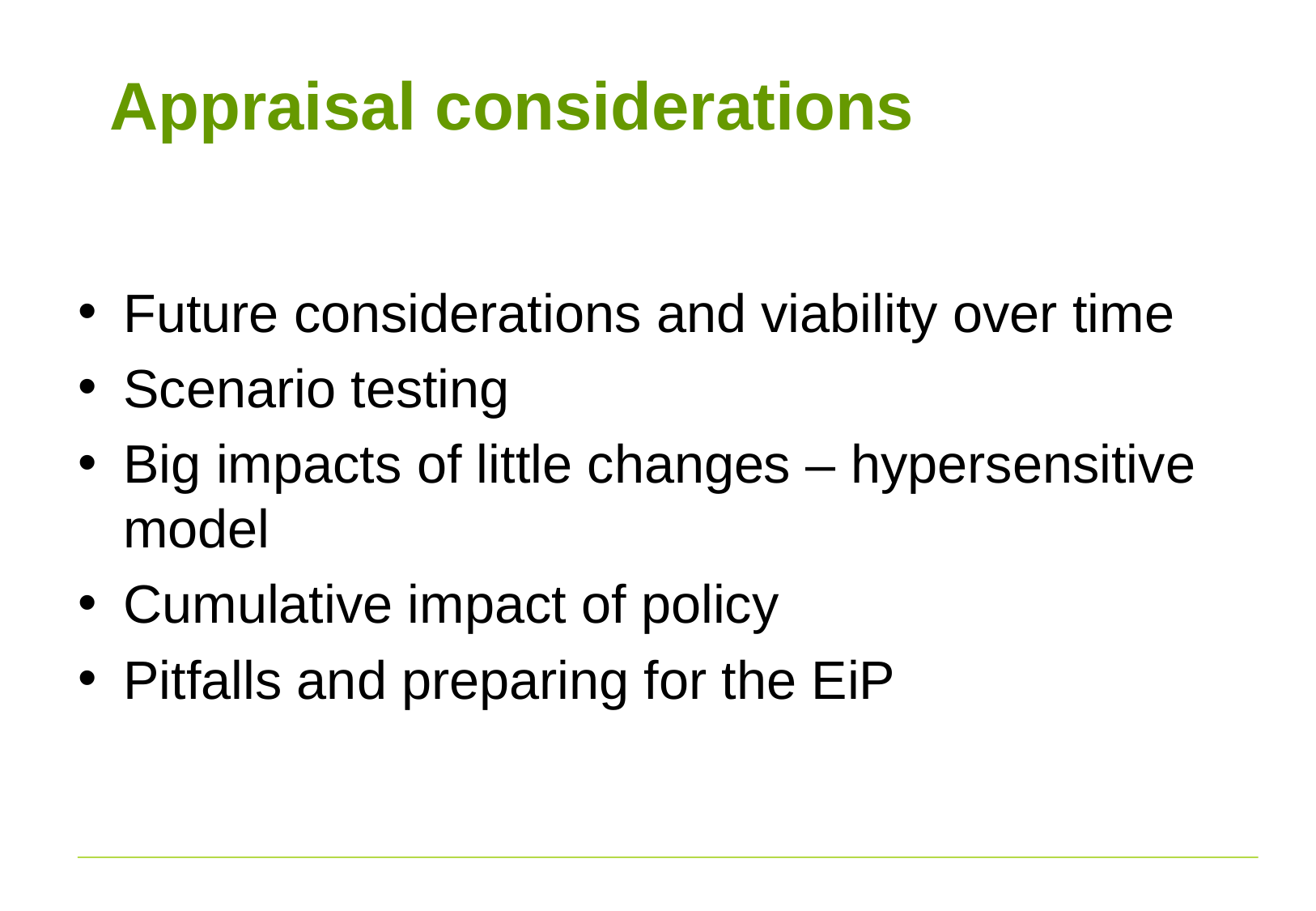

Appraisal considerations

Future considerations and viability over time
Scenario testing
Big impacts of little changes – hypersensitive model
Cumulative impact of policy
Pitfalls and preparing for the EiP